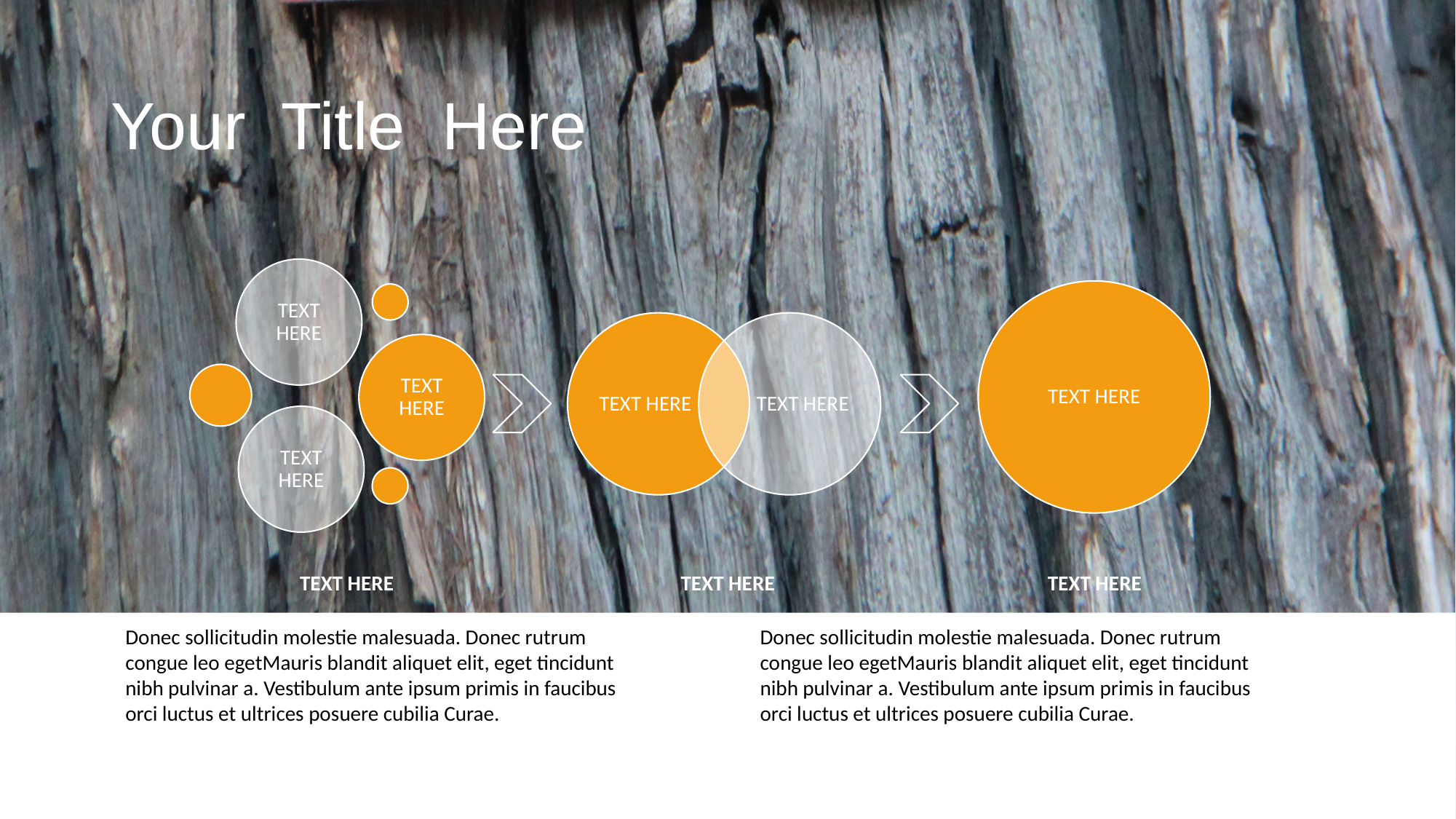

Your  Title  Here
TEXT HERE
TEXT HERE

TEXT HERE
TEXT HERE
TEXT HERE

TEXT HERE

TEXT HERE
TEXT HERE
TEXT HERE

Donec sollicitudin molestie malesuada. Donec rutrum congue leo egetMauris blandit aliquet elit, eget tincidunt nibh pulvinar a. Vestibulum ante ipsum primis in faucibus orci luctus et ultrices posuere cubilia Curae.
Donec sollicitudin molestie malesuada. Donec rutrum congue leo egetMauris blandit aliquet elit, eget tincidunt nibh pulvinar a. Vestibulum ante ipsum primis in faucibus orci luctus et ultrices posuere cubilia Curae.